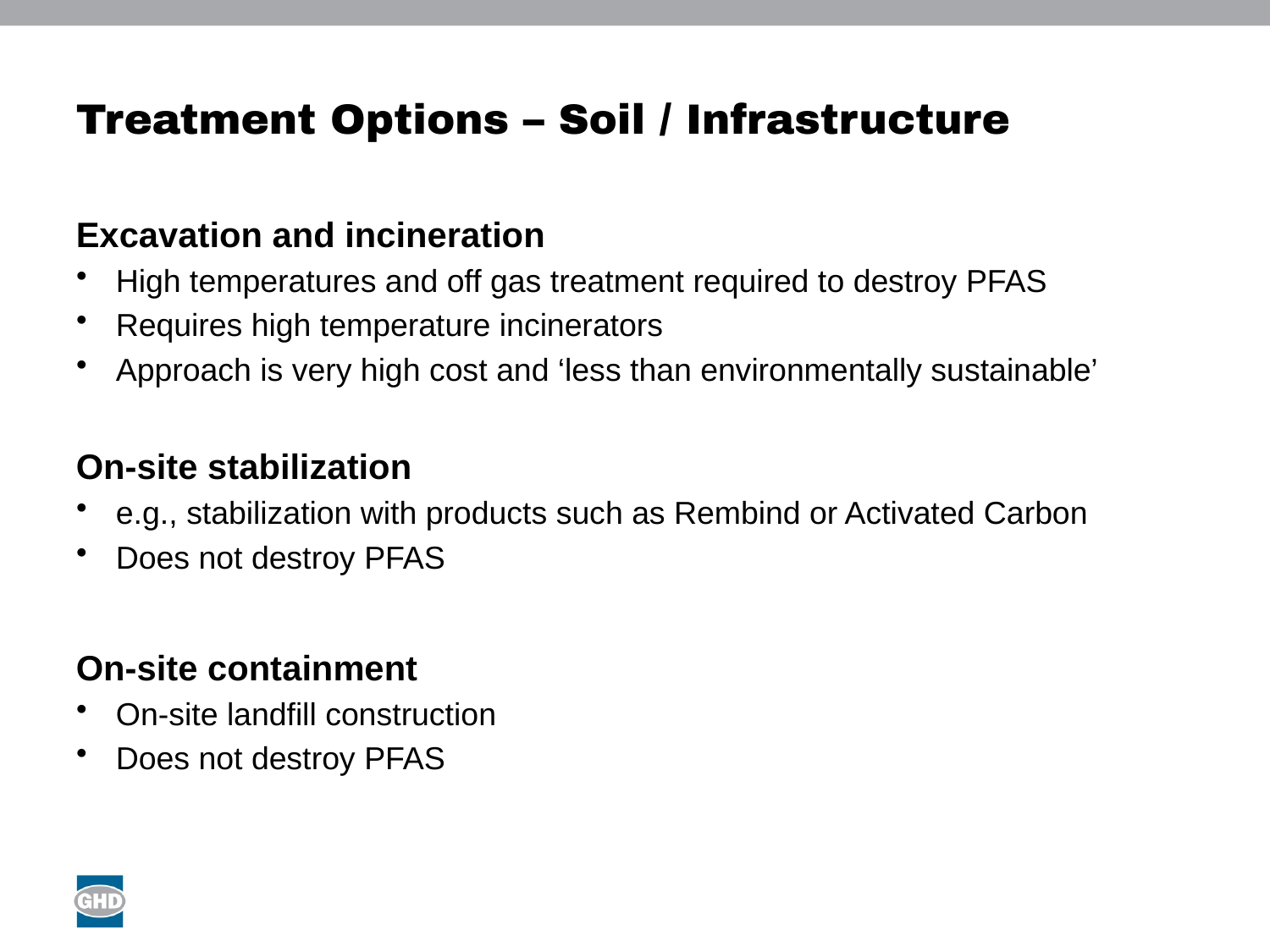

# Treatment Options – Soil / Infrastructure
Excavation and incineration
High temperatures and off gas treatment required to destroy PFAS
Requires high temperature incinerators
Approach is very high cost and ‘less than environmentally sustainable’

On-site stabilization
e.g., stabilization with products such as Rembind or Activated Carbon
Does not destroy PFAS

On-site containment
On-site landfill construction
Does not destroy PFAS